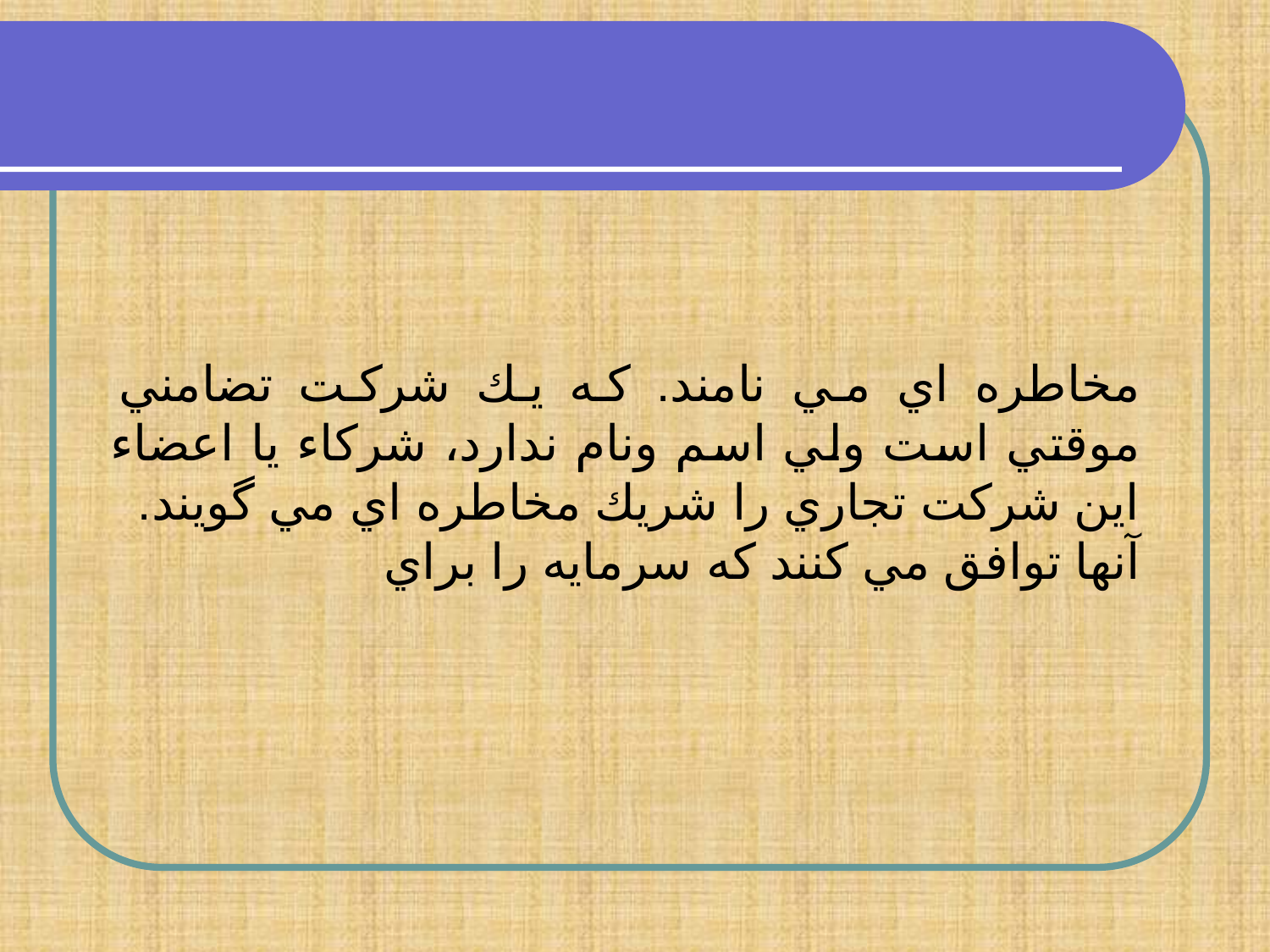

مخاطره اي مي نامند. كه يك شركت تضامني موقتي است ولي اسم ونام ندارد، شركاء يا اعضاء اين شركت تجاري را شريك مخاطره اي مي گويند.
آنها توافق مي كنند كه سرمايه را براي